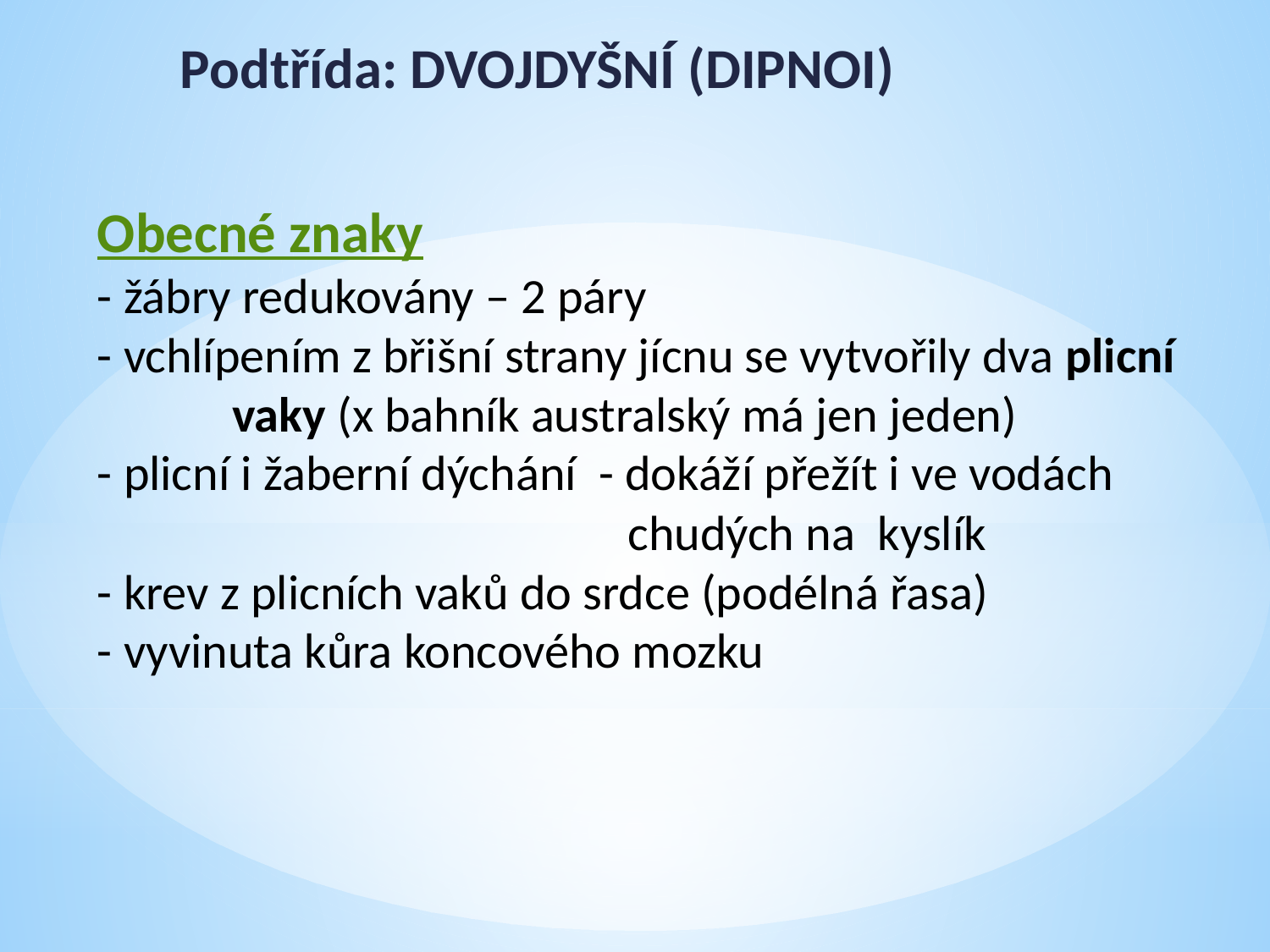

Podtřída: DVOJDYŠNÍ (DIPNOI)
Obecné znaky
- žábry redukovány – 2 páry
- vchlípením z břišní strany jícnu se vytvořily dva plicní               vaky (x bahník australský má jen jeden)
- plicní i žaberní dýchání  - dokáží přežít i ve vodách 				  chudých na  kyslík
- krev z plicních vaků do srdce (podélná řasa)
- vyvinuta kůra koncového mozku